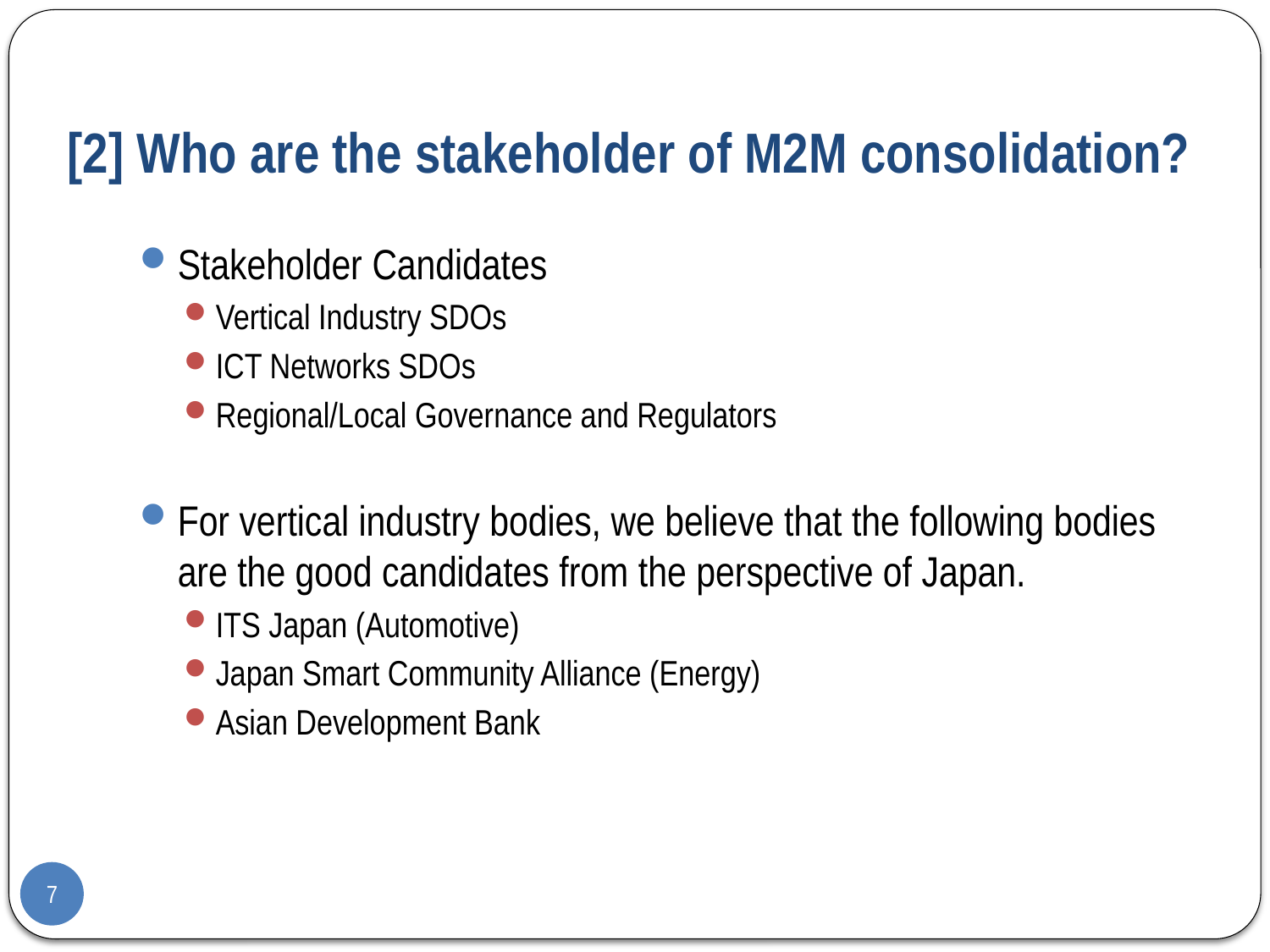

# [2] Who are the stakeholder of M2M consolidation?
Stakeholder Candidates
Vertical Industry SDOs
ICT Networks SDOs
Regional/Local Governance and Regulators

For vertical industry bodies, we believe that the following bodies are the good candidates from the perspective of Japan.
ITS Japan (Automotive)
Japan Smart Community Alliance (Energy)
Asian Development Bank
7